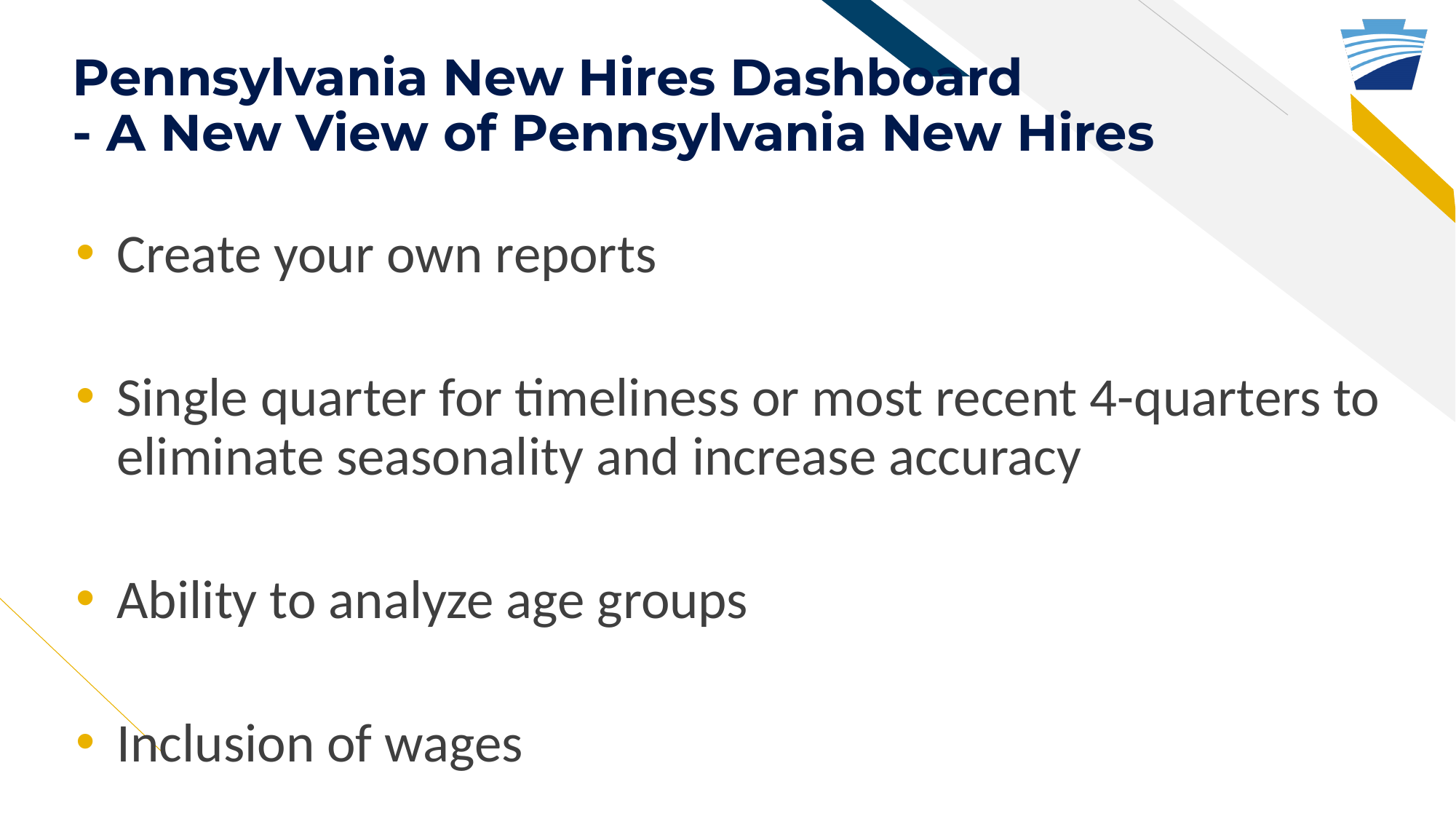

# Pennsylvania New Hires Dashboard - A New View of Pennsylvania New Hires
Create your own reports

Single quarter for timeliness or most recent 4-quarters to eliminate seasonality and increase accuracy

Ability to analyze age groups

Inclusion of wages